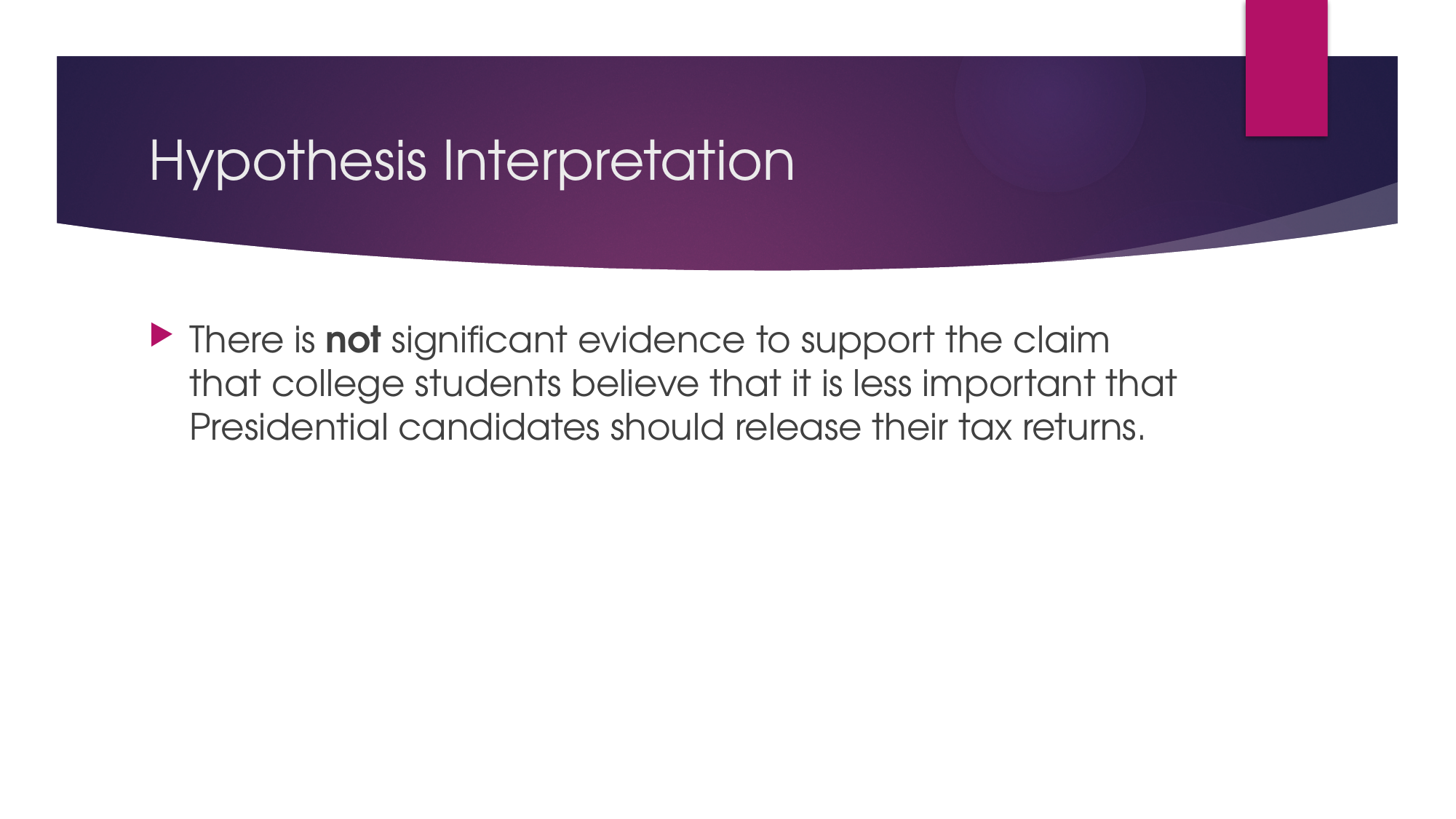

# Hypothesis Interpretation
There is not significant evidence to support the claim that college students believe that it is less important that Presidential candidates should release their tax returns.